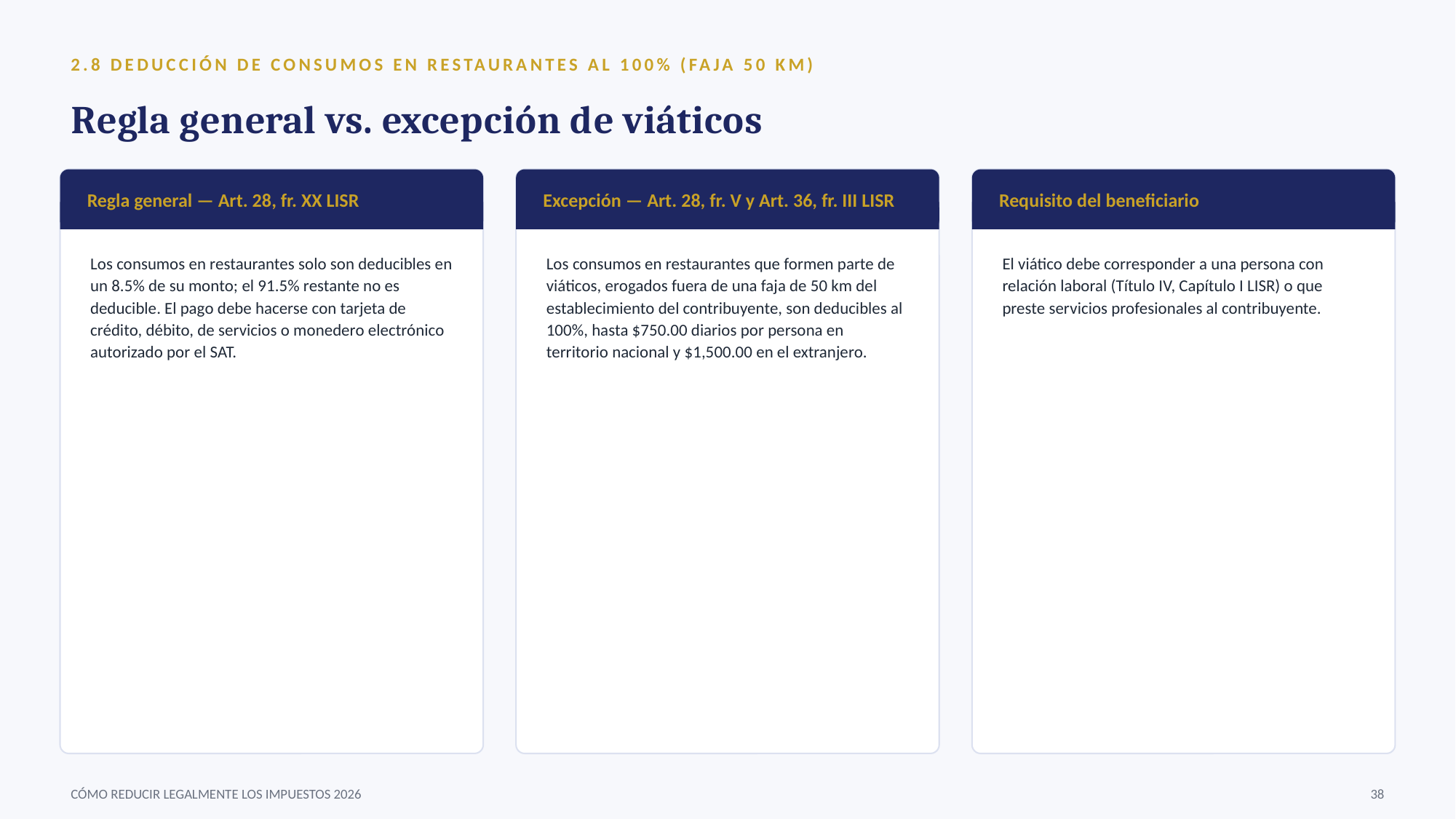

2.8 DEDUCCIÓN DE CONSUMOS EN RESTAURANTES AL 100% (FAJA 50 KM)
Regla general vs. excepción de viáticos

Regla general — Art. 28, fr. XX LISR

Excepción — Art. 28, fr. V y Art. 36, fr. III LISR

Requisito del beneficiario

Los consumos en restaurantes solo son deducibles en un 8.5% de su monto; el 91.5% restante no es deducible. El pago debe hacerse con tarjeta de crédito, débito, de servicios o monedero electrónico autorizado por el SAT.
Los consumos en restaurantes que formen parte de viáticos, erogados fuera de una faja de 50 km del establecimiento del contribuyente, son deducibles al 100%, hasta $750.00 diarios por persona en territorio nacional y $1,500.00 en el extranjero.
El viático debe corresponder a una persona con relación laboral (Título IV, Capítulo I LISR) o que preste servicios profesionales al contribuyente.
CÓMO REDUCIR LEGALMENTE LOS IMPUESTOS 2026
38